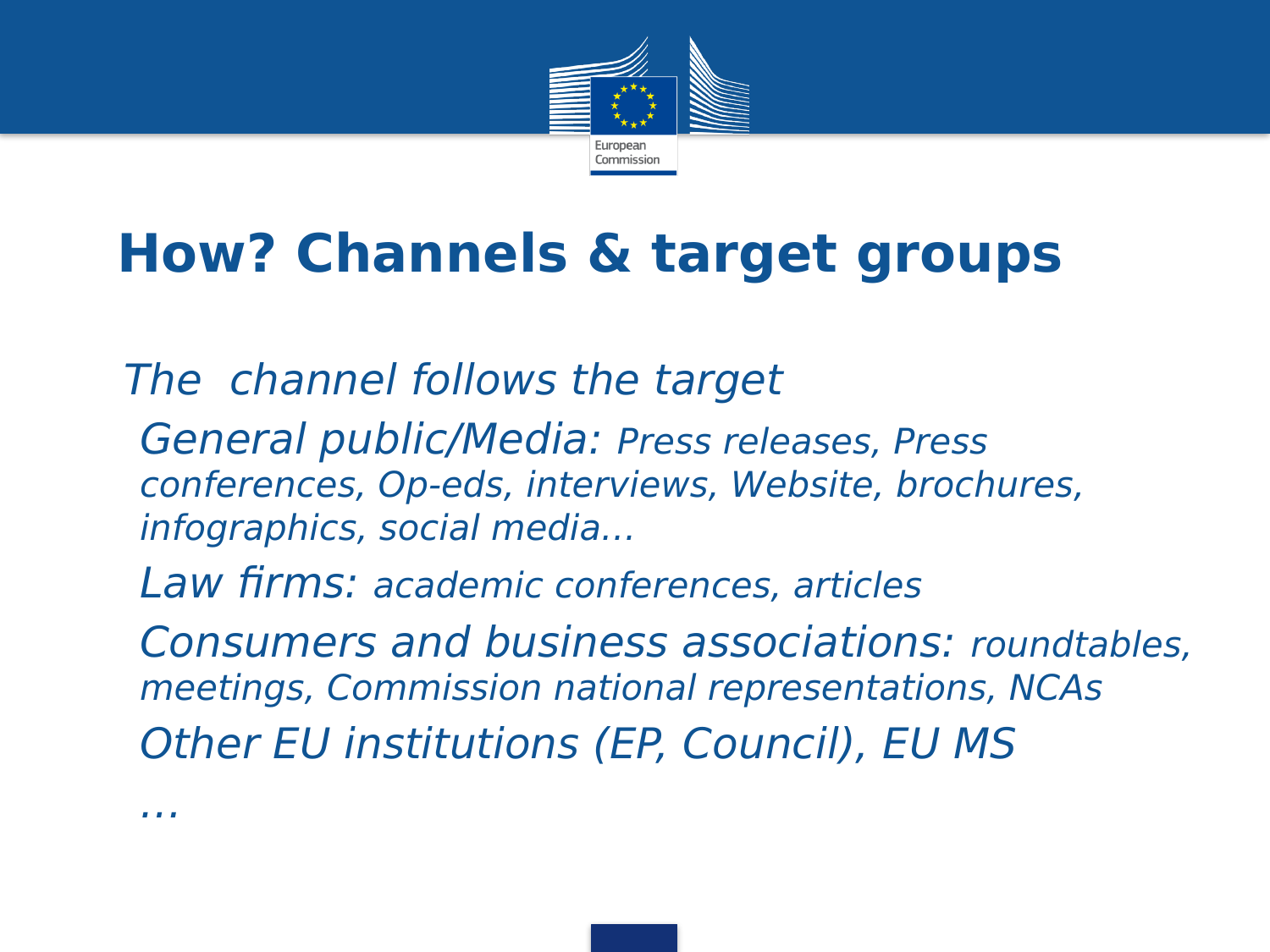

# How? Channels & target groups
The  channel follows the target
General public/Media: Press releases, Press conferences, Op-eds, interviews, Website, brochures, infographics, social media…
Law firms: academic conferences, articles
Consumers and business associations: roundtables, meetings, Commission national representations, NCAs
Other EU institutions (EP, Council), EU MS
…